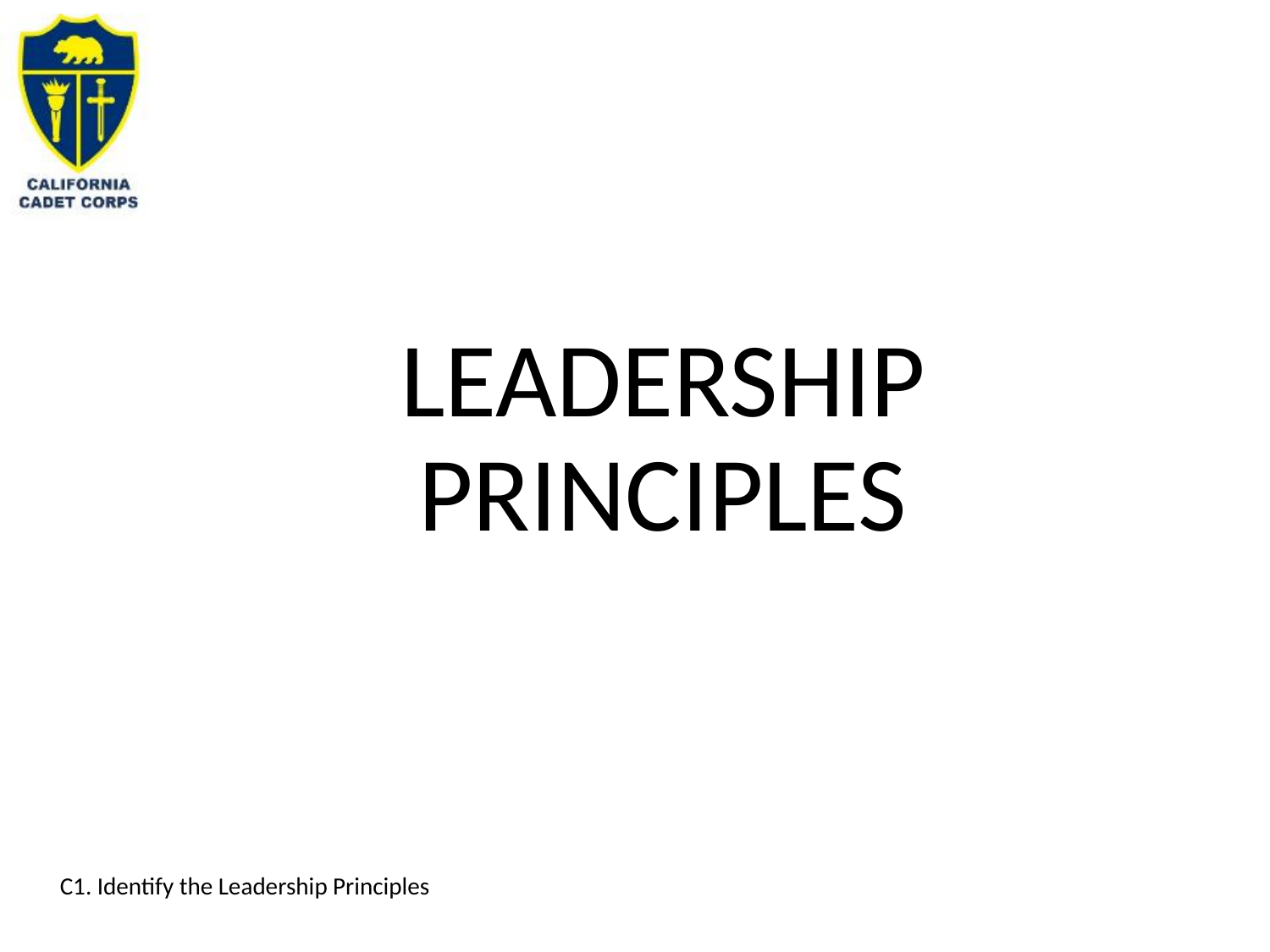

# LEADERSHIP PRINCIPLES
C1. Identify the Leadership Principles